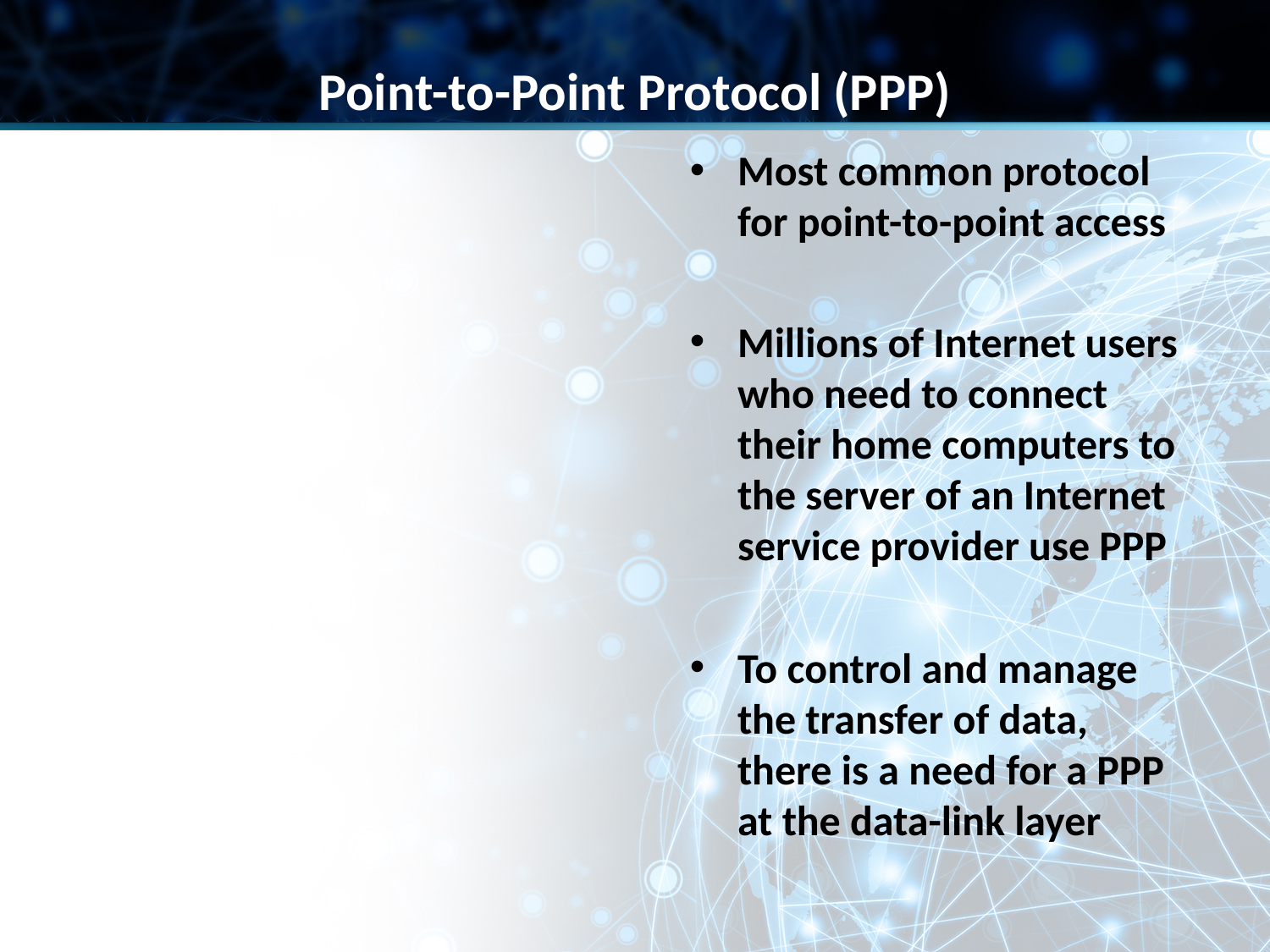

Point-to-Point Protocol (PPP)
Most common protocol for point-to-point access

Millions of Internet users who need to connect their home computers to the server of an Internet service provider use PPP

To control and manage the transfer of data, there is a need for a PPP at the data-link layer